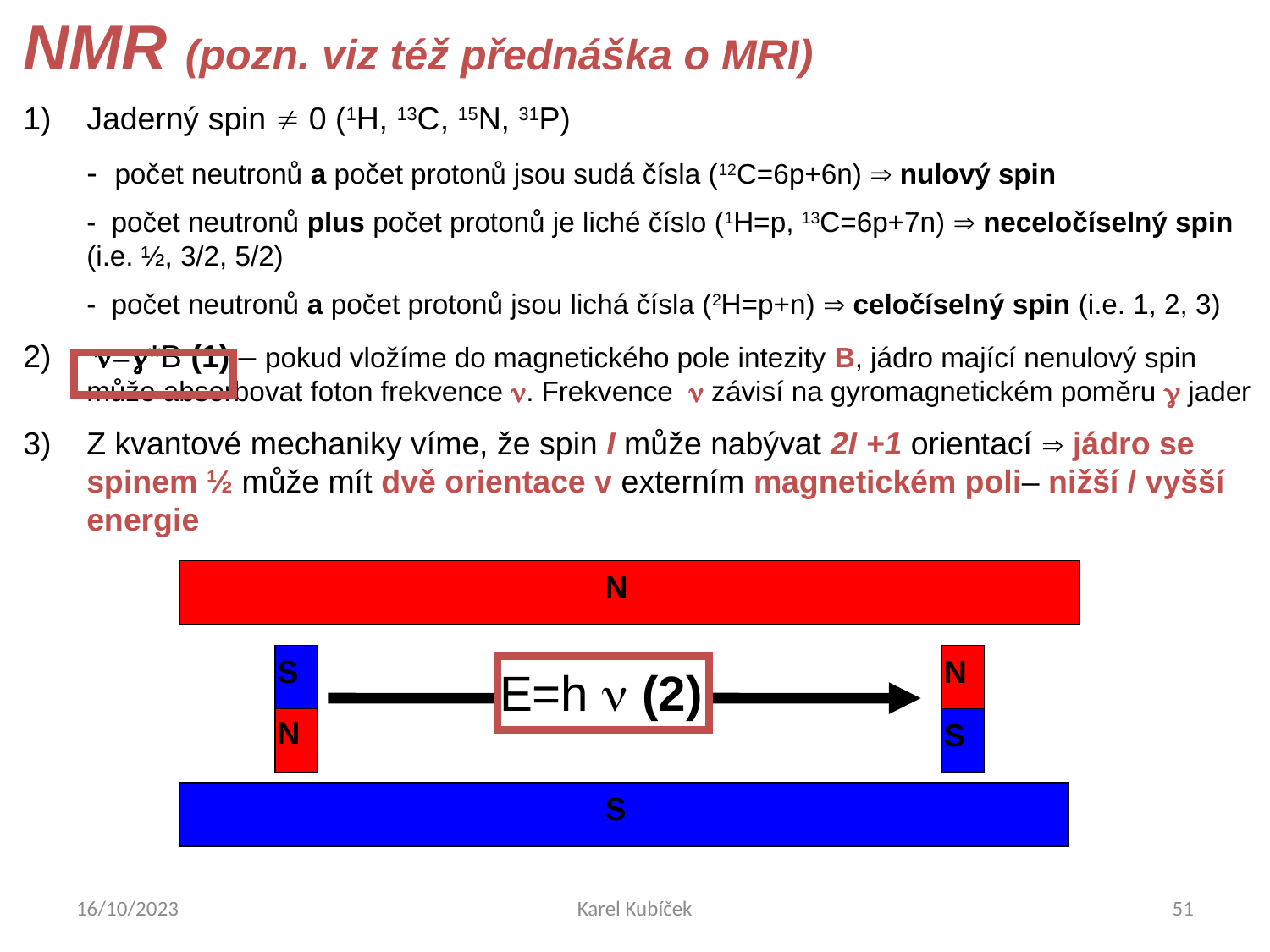

NMR (pozn. viz též přednáška o MRI)
Jaderný spin ≠ 0 (1H, 13C, 15N, 31P)
	-  počet neutronů a počet protonů jsou sudá čísla (12C=6p+6n) ⇒ nulový spin
	-  počet neutronů plus počet protonů je liché číslo (1H=p, 13C=6p+7n) ⇒ neceločíselný spin (i.e. ½, 3/2, 5/2)
	-  počet neutronů a počet protonů jsou lichá čísla (2H=p+n) ⇒ celočíselný spin (i.e. 1, 2, 3)
 ν=γ*B (1) – pokud vložíme do magnetického pole intezity B, jádro mající nenulový spin může absorbovat foton frekvence ν. Frekvence  ν závisí na gyromagnetickém poměru γ jader
Z kvantové mechaniky víme, že spin I může nabývat 2I +1 orientací ⇒ jádro se spinem ½ může mít dvě orientace v externím magnetickém poli– nižší / vyšší energie

N
S

N

E=h ν (2)

N

S

S
16/10/2023
Karel Kubíček
51